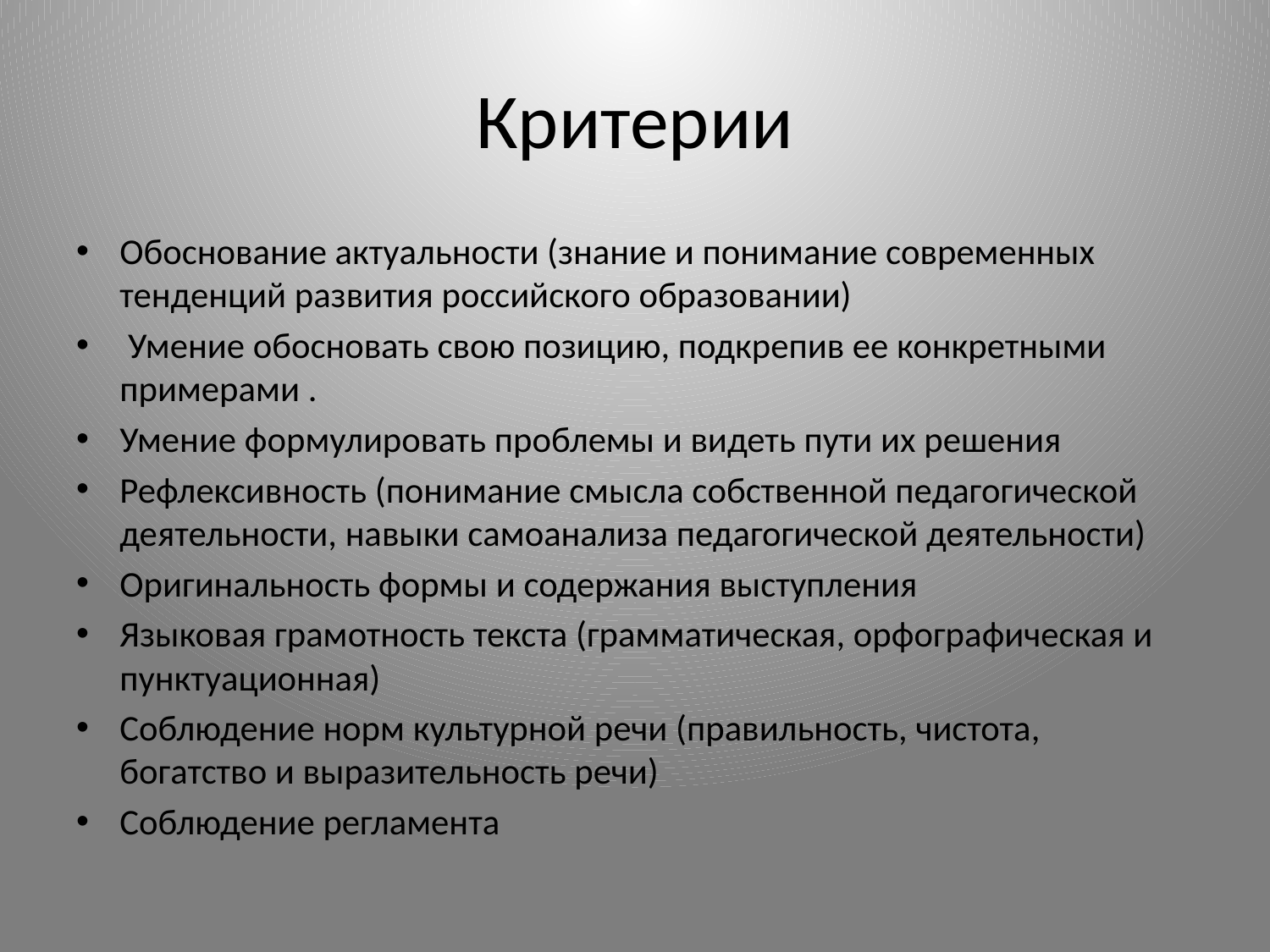

# Критерии
Обоснование актуальности (знание и понимание современных тенденций развития российского образовании)
 Умение обосновать свою позицию, подкрепив ее конкретными примерами .
Умение формулировать проблемы и видеть пути их решения
Рефлексивность (понимание смысла собственной педагогической деятельности, навыки самоанализа педагогической деятельности)
Оригинальность формы и содержания выступления
Языковая грамотность текста (грамматическая, орфографическая и пунктуационная)
Соблюдение норм культурной речи (правильность, чистота, богатство и выразительность речи)
Соблюдение регламента